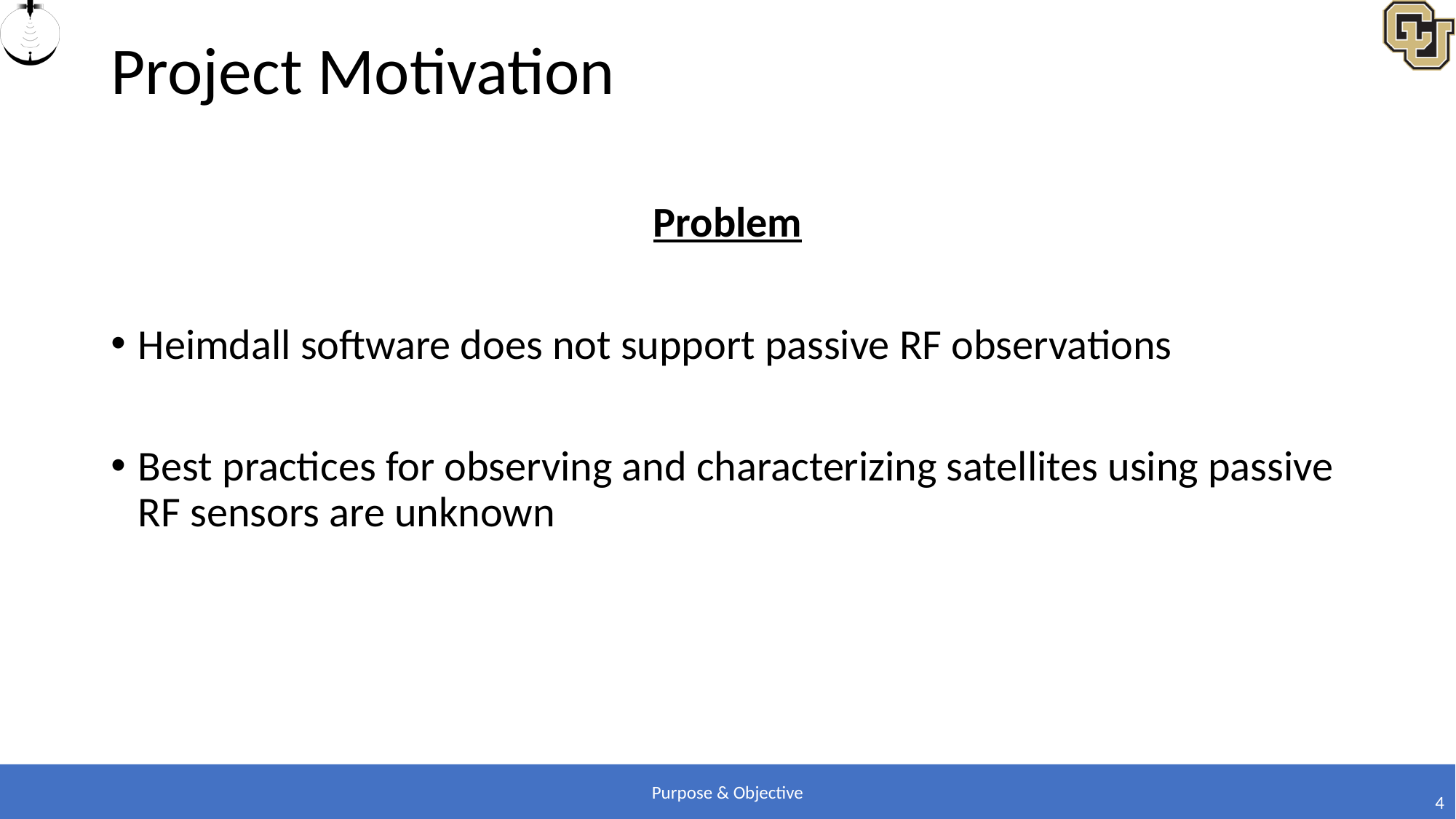

# Project Motivation
Problem

Heimdall software does not support passive RF observations

Best practices for observing and characterizing satellites using passive RF sensors are unknown
Purpose & Objective
4